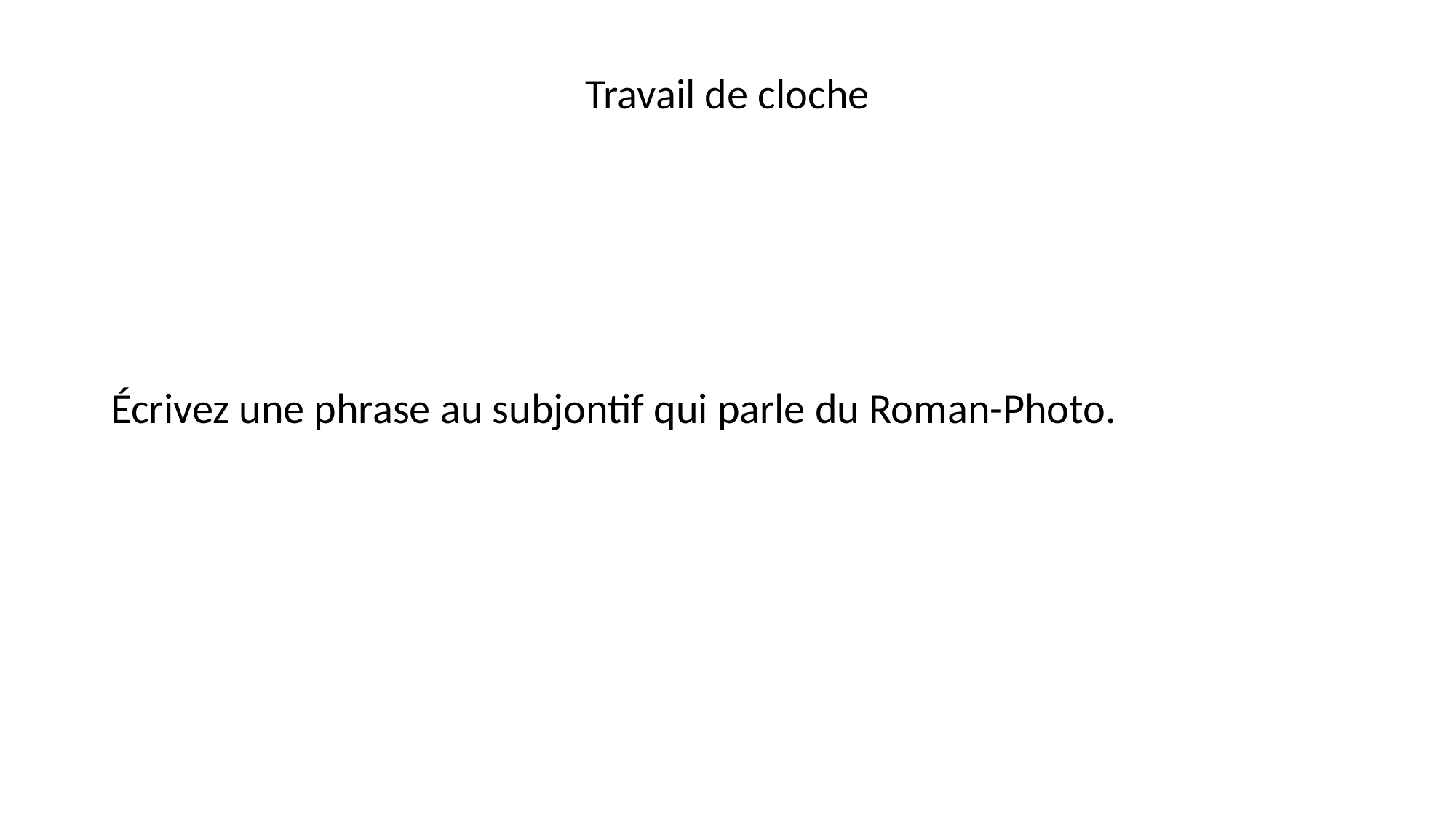

# Travail de cloche

Écrivez une phrase au subjontif qui parle du Roman-Photo.